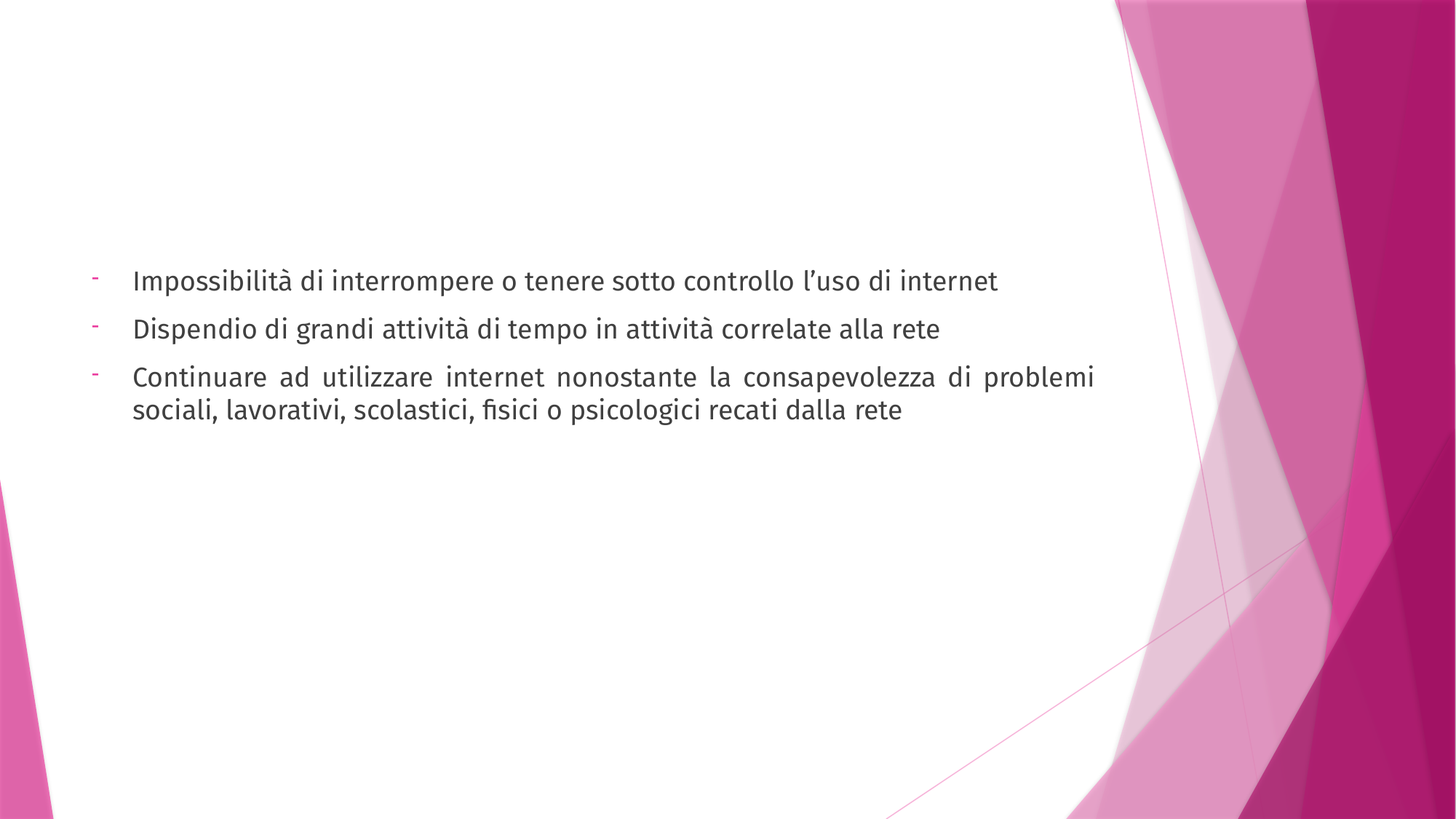

#
Impossibilità di interrompere o tenere sotto controllo l’uso di internet
Dispendio di grandi attività di tempo in attività correlate alla rete
Continuare ad utilizzare internet nonostante la consapevolezza di problemi sociali, lavorativi, scolastici, fisici o psicologici recati dalla rete